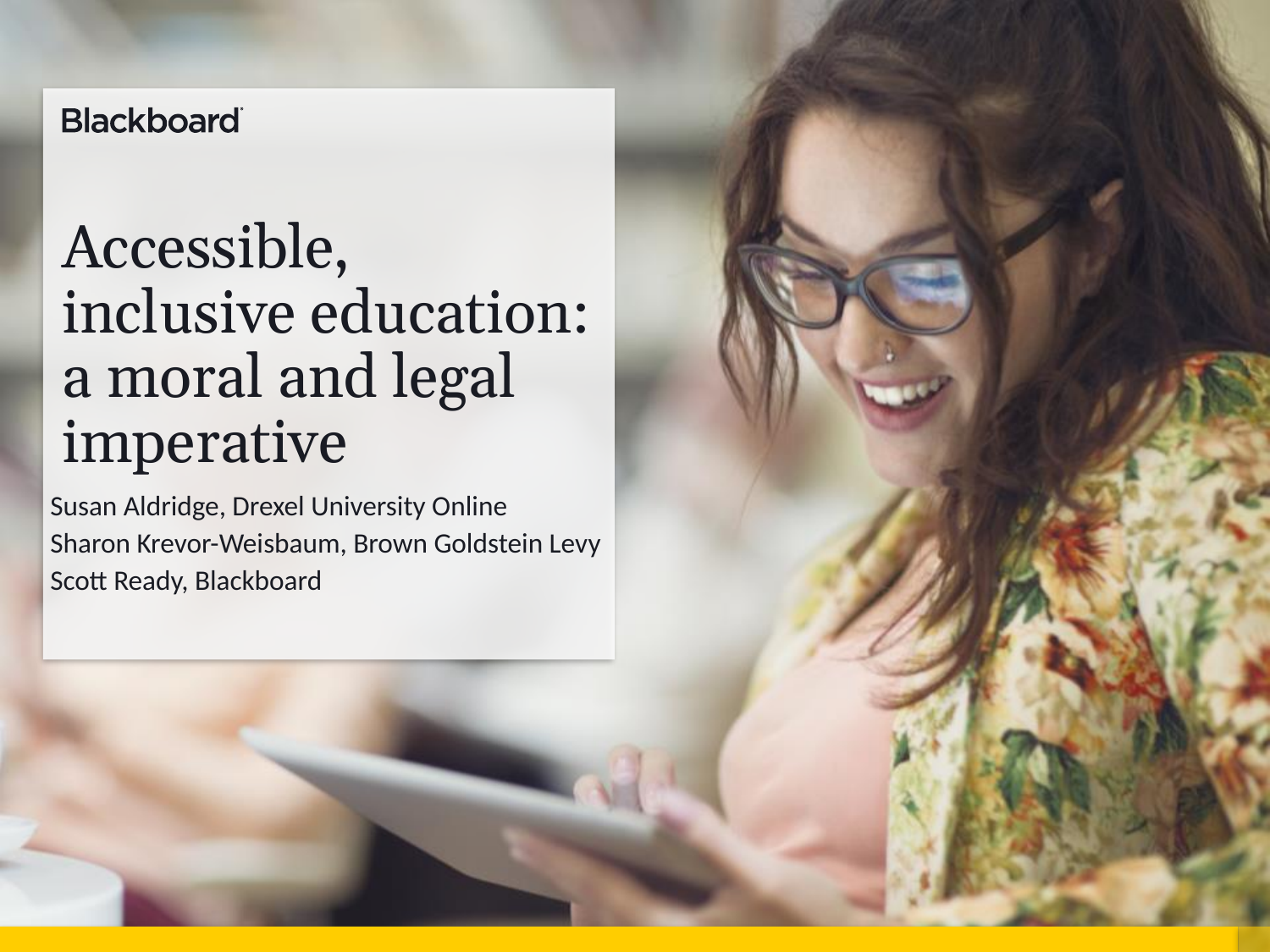

# Accessible, inclusive education: a moral and legal imperative
Susan Aldridge, Drexel University Online
Sharon Krevor-Weisbaum, Brown Goldstein Levy
Scott Ready, Blackboard